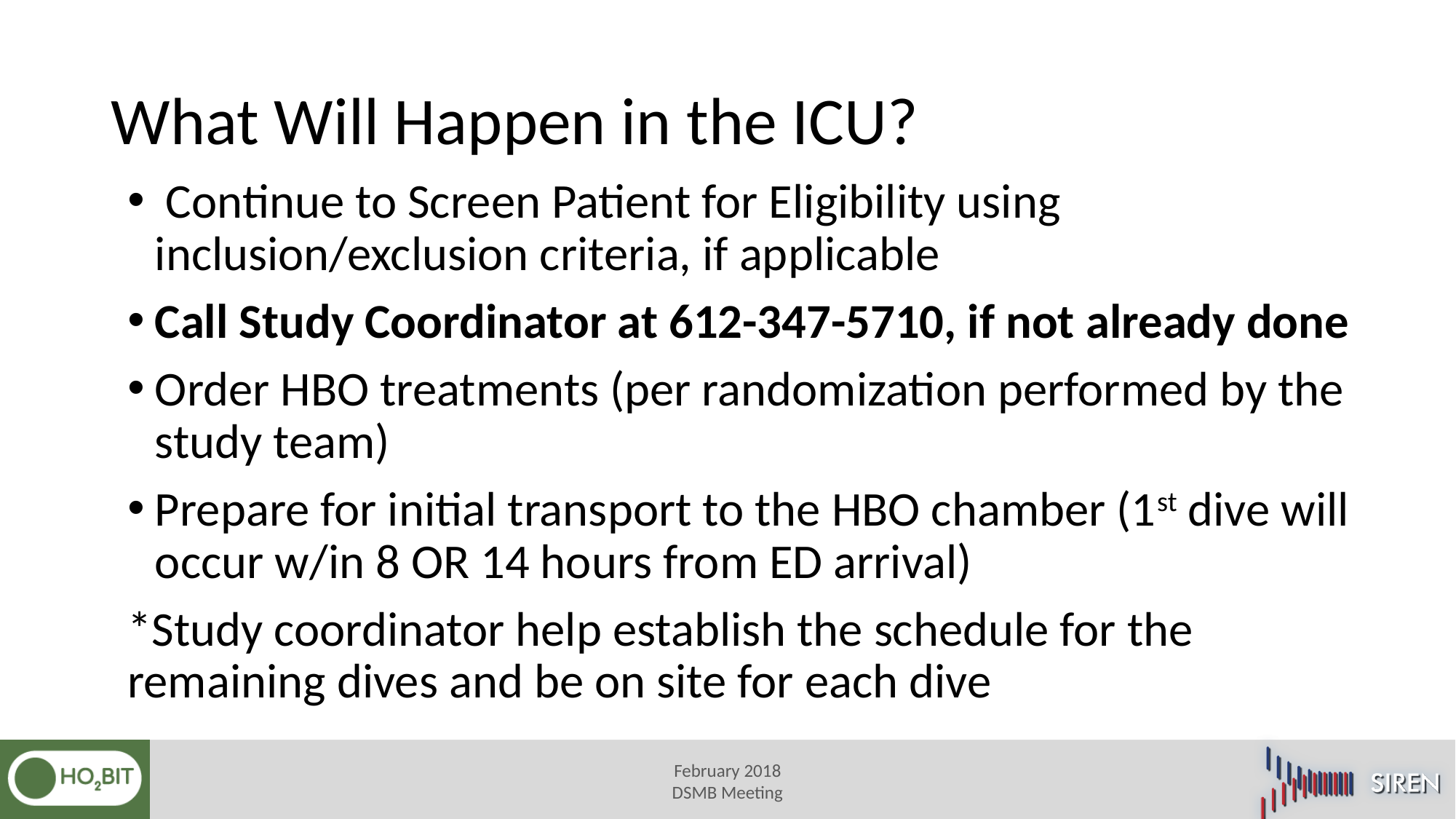

# What Will Happen in the ICU?
 Continue to Screen Patient for Eligibility using inclusion/exclusion criteria, if applicable
Call Study Coordinator at 612-347-5710, if not already done
Order HBO treatments (per randomization performed by the study team)
Prepare for initial transport to the HBO chamber (1st dive will occur w/in 8 OR 14 hours from ED arrival)
*Study coordinator help establish the schedule for the remaining dives and be on site for each dive